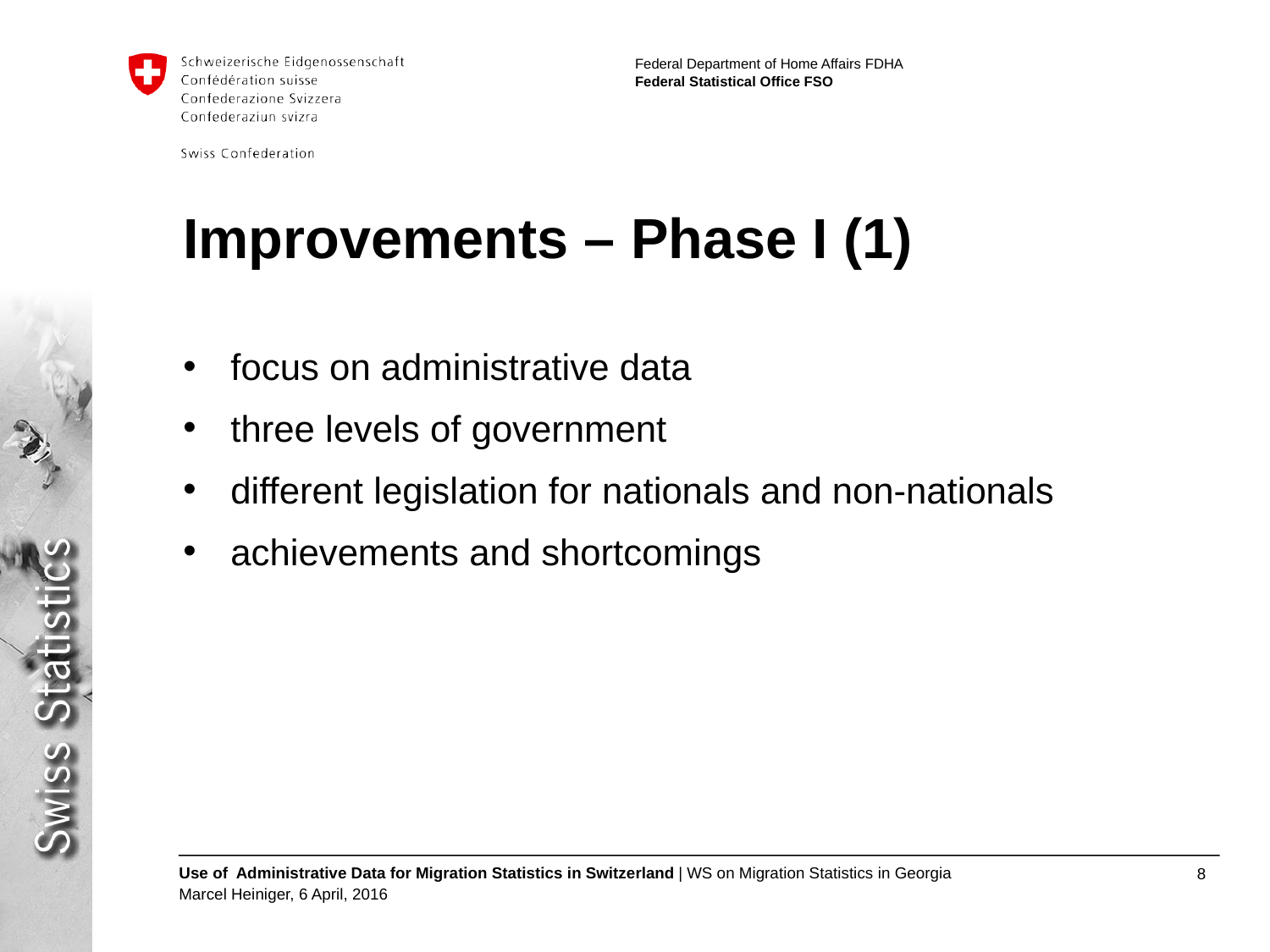

# Improvements – Phase I (1)
focus on administrative data
three levels of government
different legislation for nationals and non-nationals
achievements and shortcomings